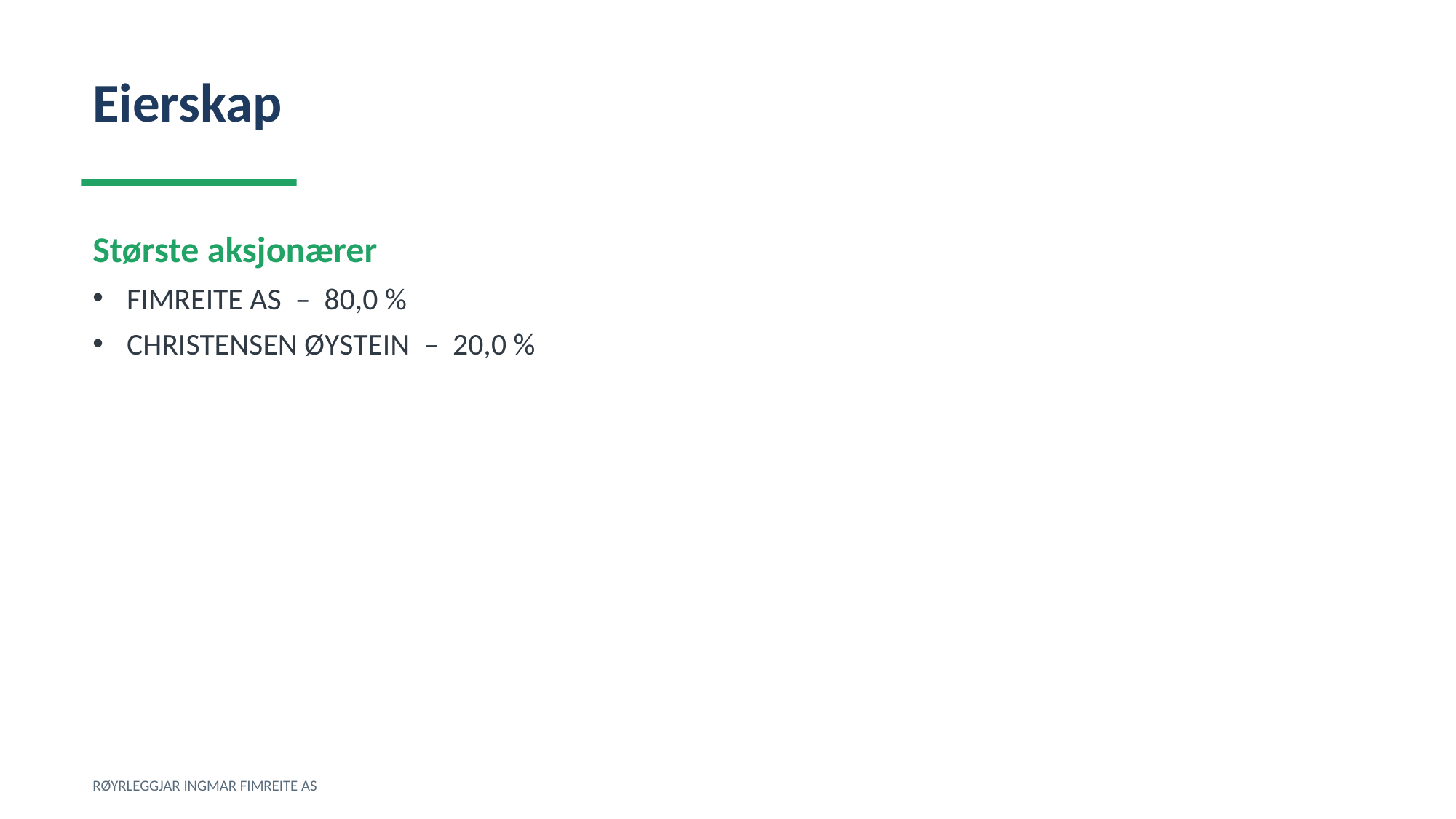

Eierskap

Største aksjonærer
FIMREITE AS  –  80,0 %
CHRISTENSEN ØYSTEIN  –  20,0 %
RØYRLEGGJAR INGMAR FIMREITE AS